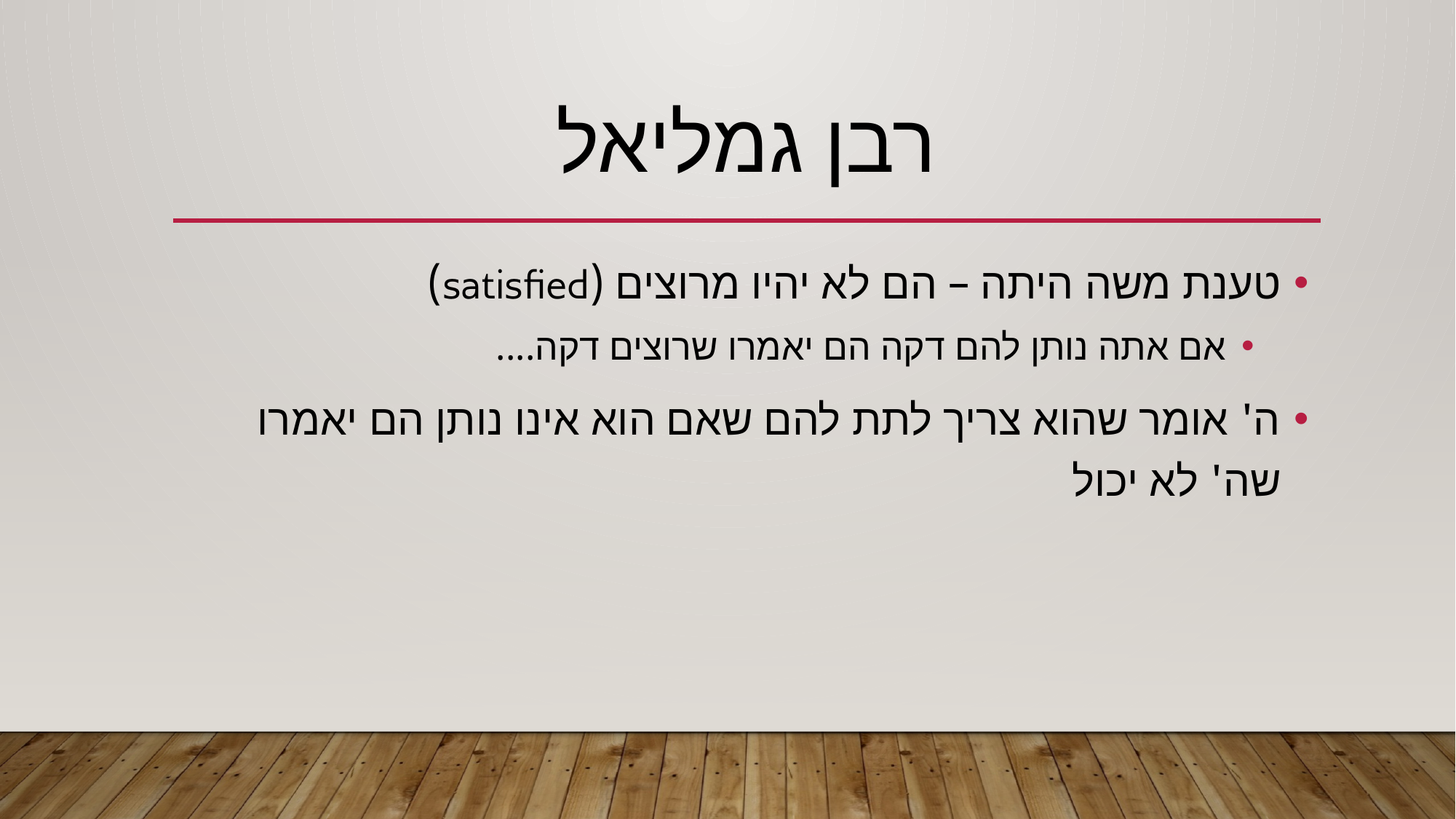

# רבן גמליאל
טענת משה היתה – הם לא יהיו מרוצים (satisfied)
אם אתה נותן להם דקה הם יאמרו שרוצים דקה....
ה' אומר שהוא צריך לתת להם שאם הוא אינו נותן הם יאמרו שה' לא יכול